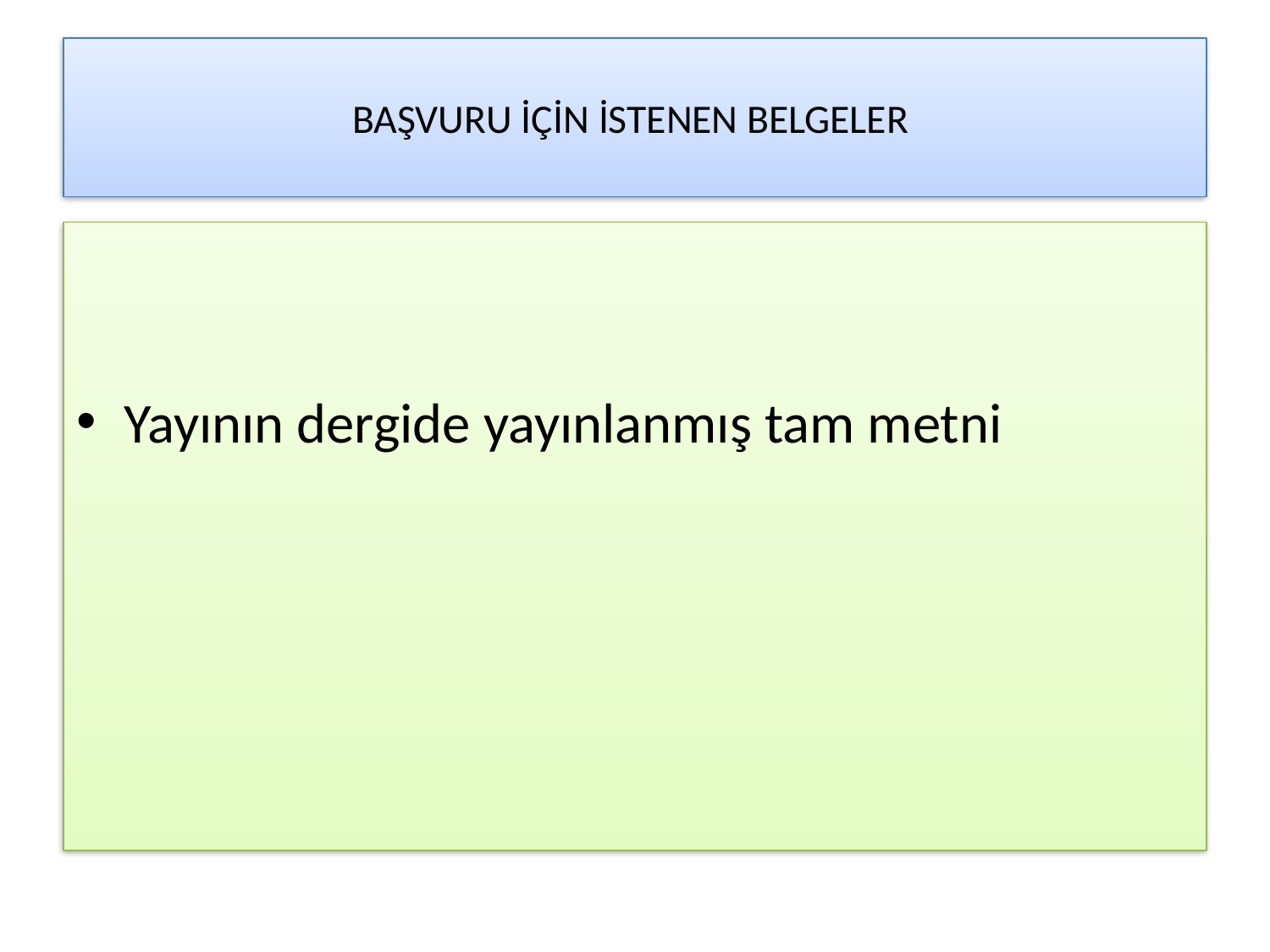

# BAŞVURU İÇİN İSTENEN BELGELER

Yayının dergide yayınlanmış tam metni